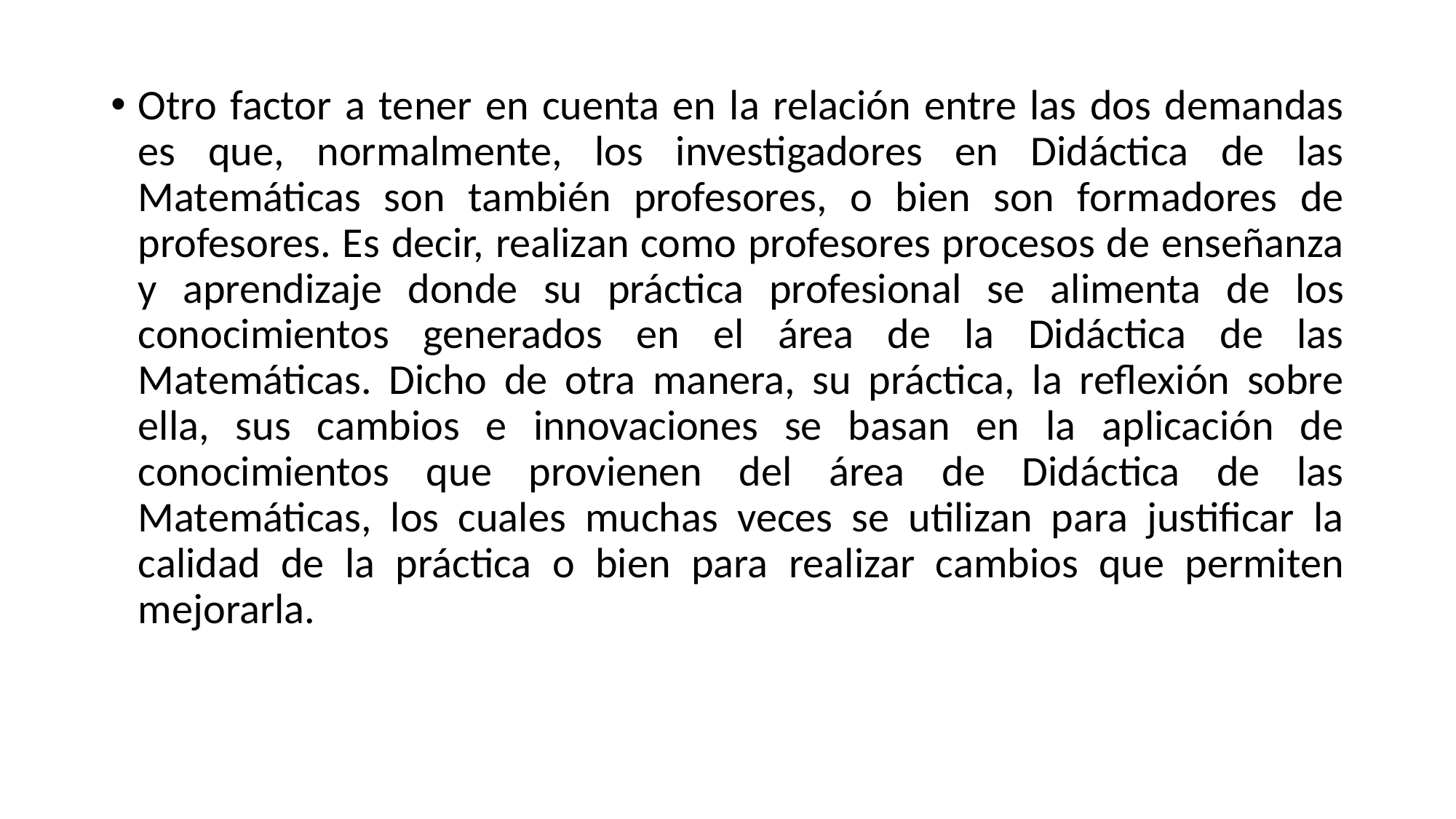

Otro factor a tener en cuenta en la relación entre las dos demandas es que, normalmente, los investigadores en Didáctica de las Matemáticas son también profesores, o bien son formadores de profesores. Es decir, realizan como profesores procesos de enseñanza y aprendizaje donde su práctica profesional se alimenta de los conocimientos generados en el área de la Didáctica de las Matemáticas. Dicho de otra manera, su práctica, la reflexión sobre ella, sus cambios e innovaciones se basan en la aplicación de conocimientos que provienen del área de Didáctica de las Matemáticas, los cuales muchas veces se utilizan para justificar la calidad de la práctica o bien para realizar cambios que permiten mejorarla.